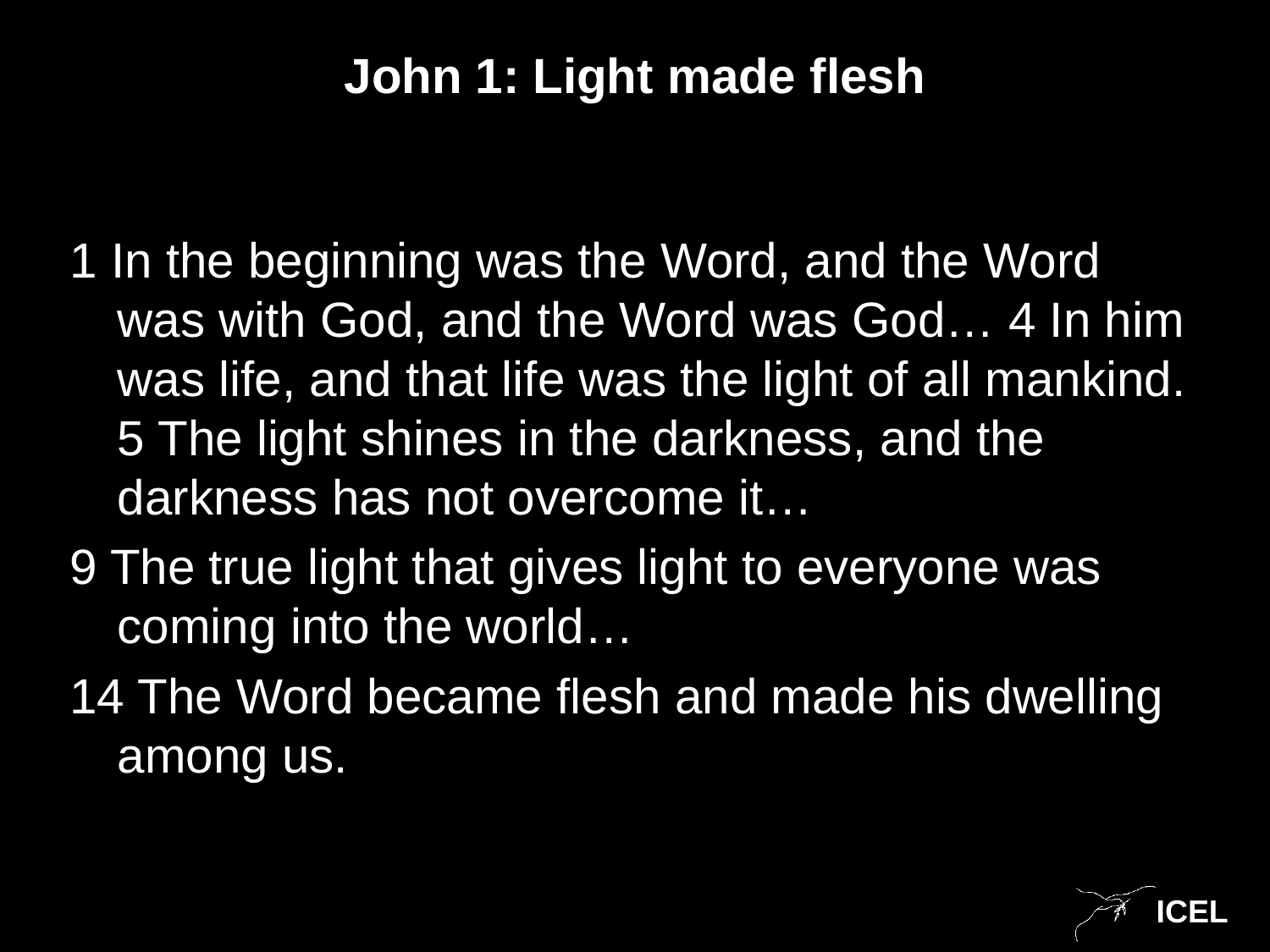

# John 1: Light made flesh
1 In the beginning was the Word, and the Word was with God, and the Word was God… 4 In him was life, and that life was the light of all mankind. 5 The light shines in the darkness, and the darkness has not overcome it…
9 The true light that gives light to everyone was coming into the world…
14 The Word became flesh and made his dwelling among us.